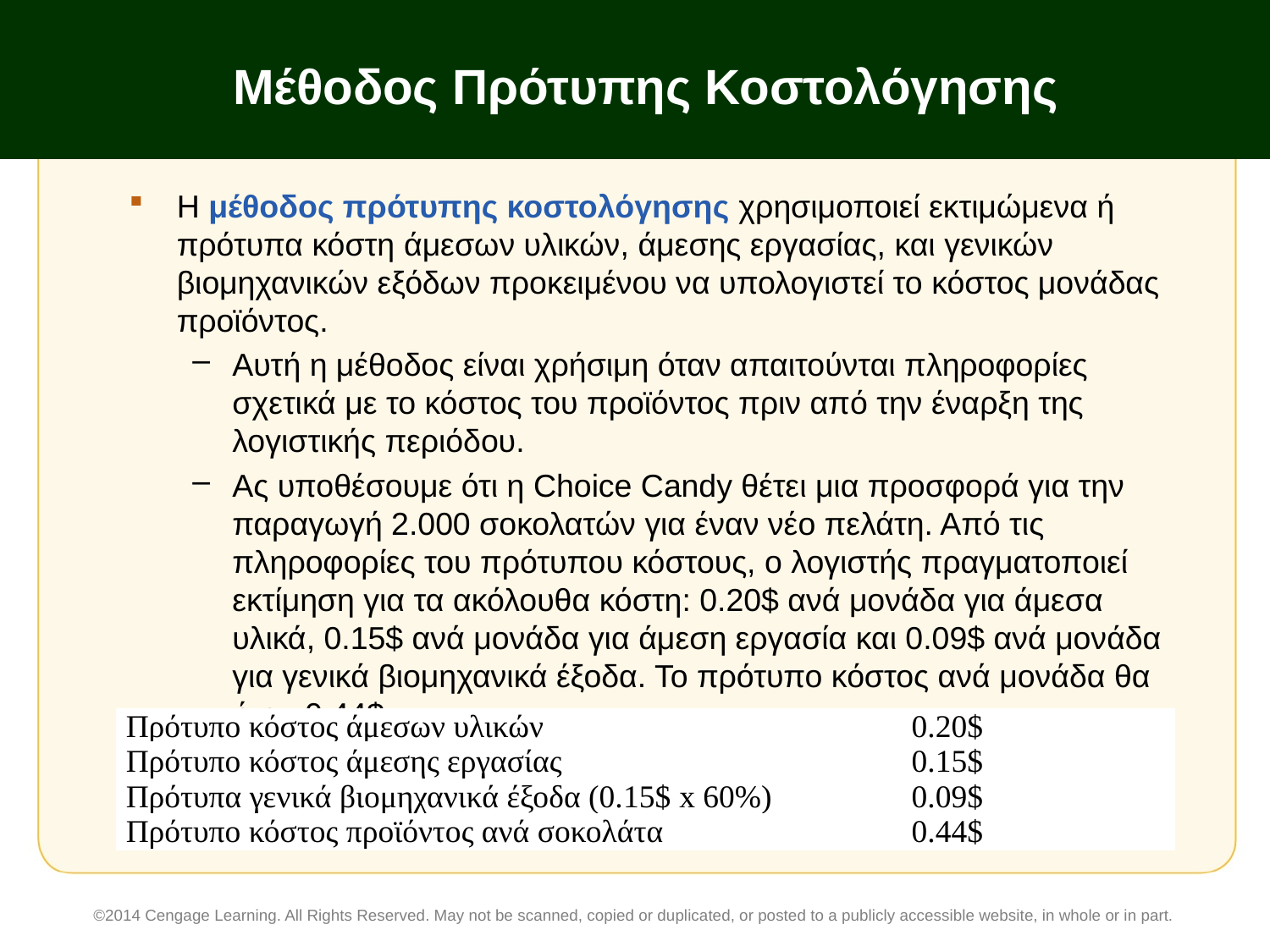

# Μέθοδος Πρότυπης Κοστολόγησης
Η μέθοδος πρότυπης κοστολόγησης χρησιμοποιεί εκτιμώμενα ή πρότυπα κόστη άμεσων υλικών, άμεσης εργασίας, και γενικών βιομηχανικών εξόδων προκειμένου να υπολογιστεί το κόστος μονάδας προϊόντος.
Αυτή η μέθοδος είναι χρήσιμη όταν απαιτούνται πληροφορίες σχετικά με το κόστος του προϊόντος πριν από την έναρξη της λογιστικής περιόδου.
Ας υποθέσουμε ότι η Choice Candy θέτει μια προσφορά για την παραγωγή 2.000 σοκολατών για έναν νέο πελάτη. Από τις πληροφορίες του πρότυπου κόστους, ο λογιστής πραγματοποιεί εκτίμηση για τα ακόλουθα κόστη: 0.20$ ανά μονάδα για άμεσα υλικά, 0.15$ ανά μονάδα για άμεση εργασία και 0.09$ ανά μονάδα για γενικά βιομηχανικά έξοδα. Το πρότυπο κόστος ανά μονάδα θα ήταν 0,44$.
| Πρότυπο κόστος άμεσων υλικών | 0.20$ |
| --- | --- |
| Πρότυπο κόστος άμεσης εργασίας | 0.15$ |
| Πρότυπα γενικά βιομηχανικά έξοδα (0.15$ x 60%) | 0.09$ |
| Πρότυπο κόστος προϊόντος ανά σοκολάτα | 0.44$ |
©2014 Cengage Learning. All Rights Reserved. May not be scanned, copied or duplicated, or posted to a publicly accessible website, in whole or in part.